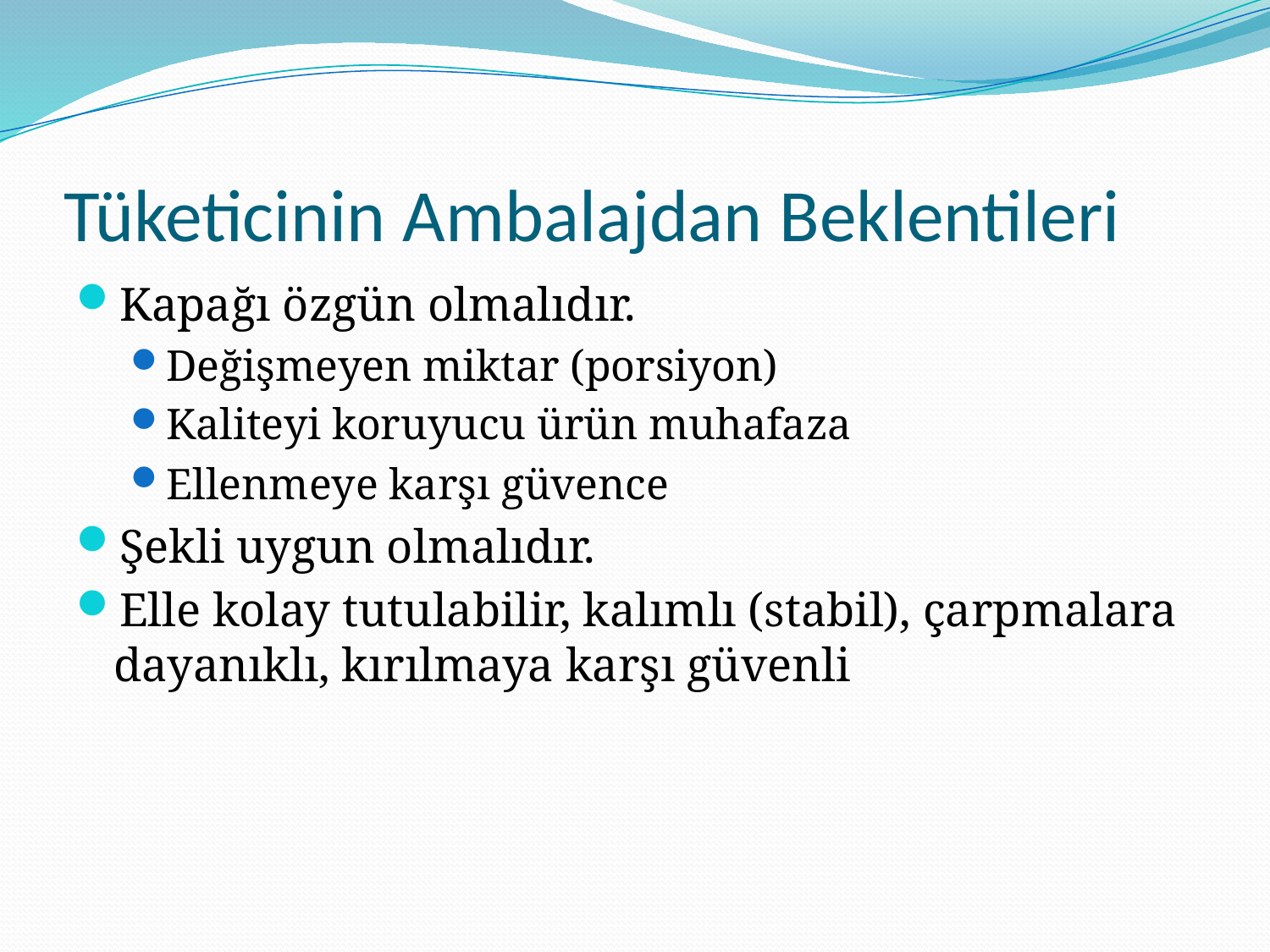

# Tüketicinin Ambalajdan Beklentileri
Kapağı özgün olmalıdır.
Değişmeyen miktar (porsiyon)
Kaliteyi koruyucu ürün muhafaza
Ellenmeye karşı güvence
Şekli uygun olmalıdır.
Elle kolay tutulabilir, kalımlı (stabil), çarpmalara dayanıklı, kırılmaya karşı güvenli